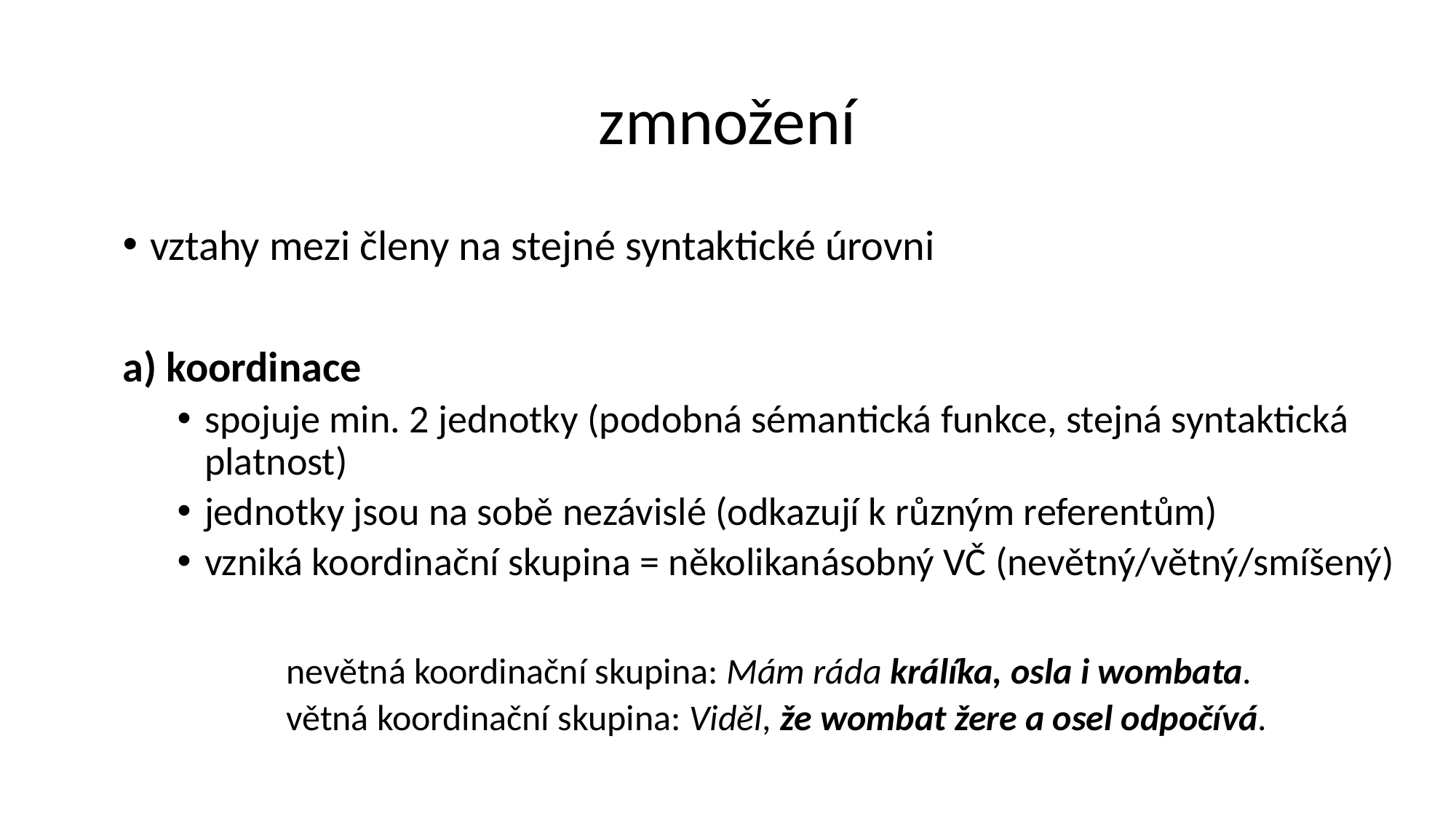

# zmnožení
vztahy mezi členy na stejné syntaktické úrovni

a) koordinace
spojuje min. 2 jednotky (podobná sémantická funkce, stejná syntaktická platnost)
jednotky jsou na sobě nezávislé (odkazují k různým referentům)
vzniká koordinační skupina = několikanásobný VČ (nevětný/větný/smíšený)

	nevětná koordinační skupina: Mám ráda králíka, osla i wombata.
	větná koordinační skupina: Viděl, že wombat žere a osel odpočívá.